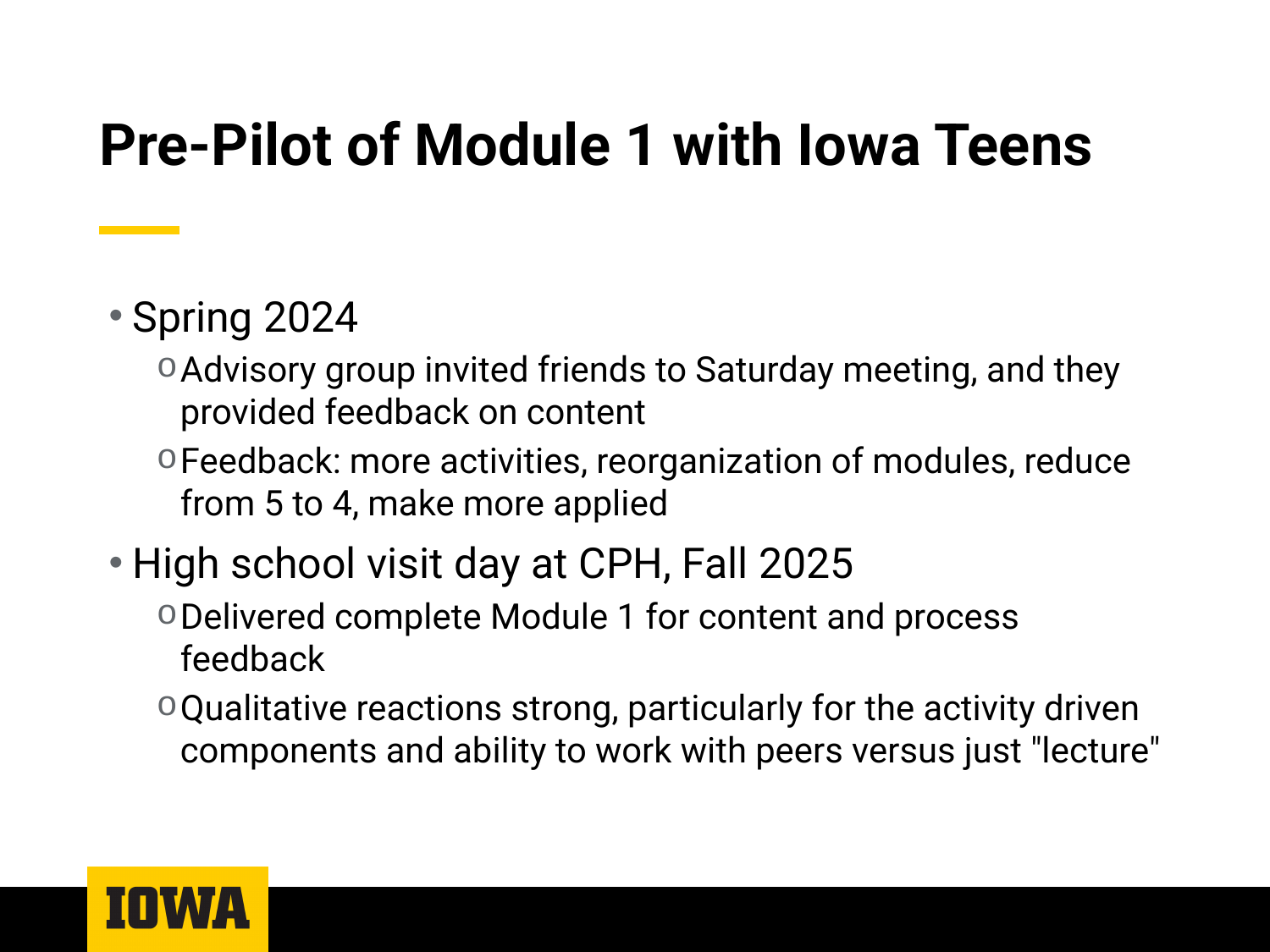

# Pre-Pilot of Module 1 with Iowa Teens
Spring 2024
Advisory group invited friends to Saturday meeting, and they provided feedback on content
Feedback: more activities, reorganization of modules, reduce from 5 to 4, make more applied
High school visit day at CPH, Fall 2025
Delivered complete Module 1 for content and process feedback
Qualitative reactions strong, particularly for the activity driven components and ability to work with peers versus just "lecture"